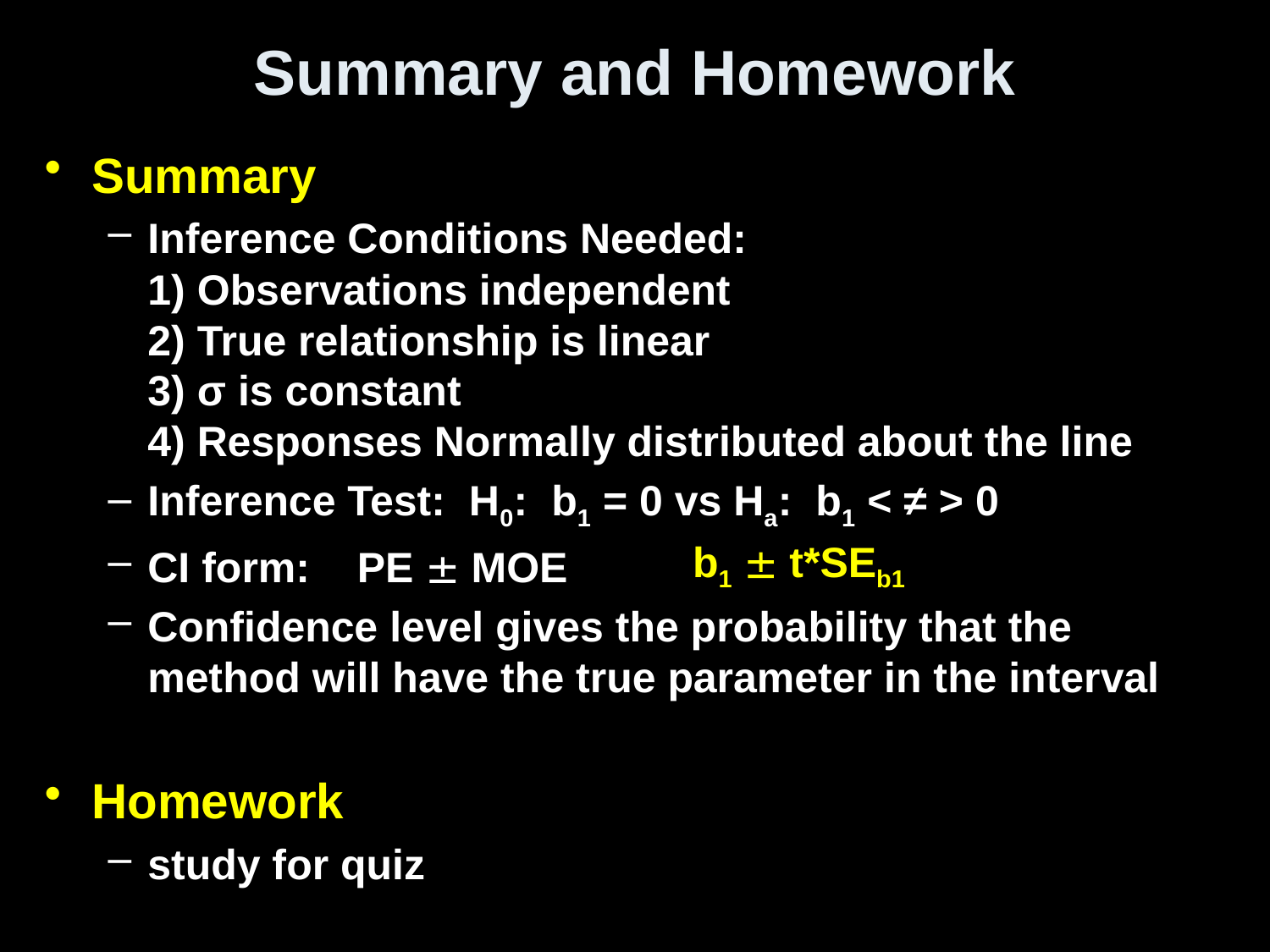

# Summary and Homework
Summary
Inference Conditions Needed:
1) Observations independent
2) True relationship is linear
3) σ is constant
4) Responses Normally distributed about the line
Inference Test:  H0:  b1 = 0 vs Ha:  b1 < ≠ > 0
CI form:    PE ± MOE
Confidence level gives the probability that the method will have the true parameter in the interval

Homework
study for quiz
b1 ± t*SEb1